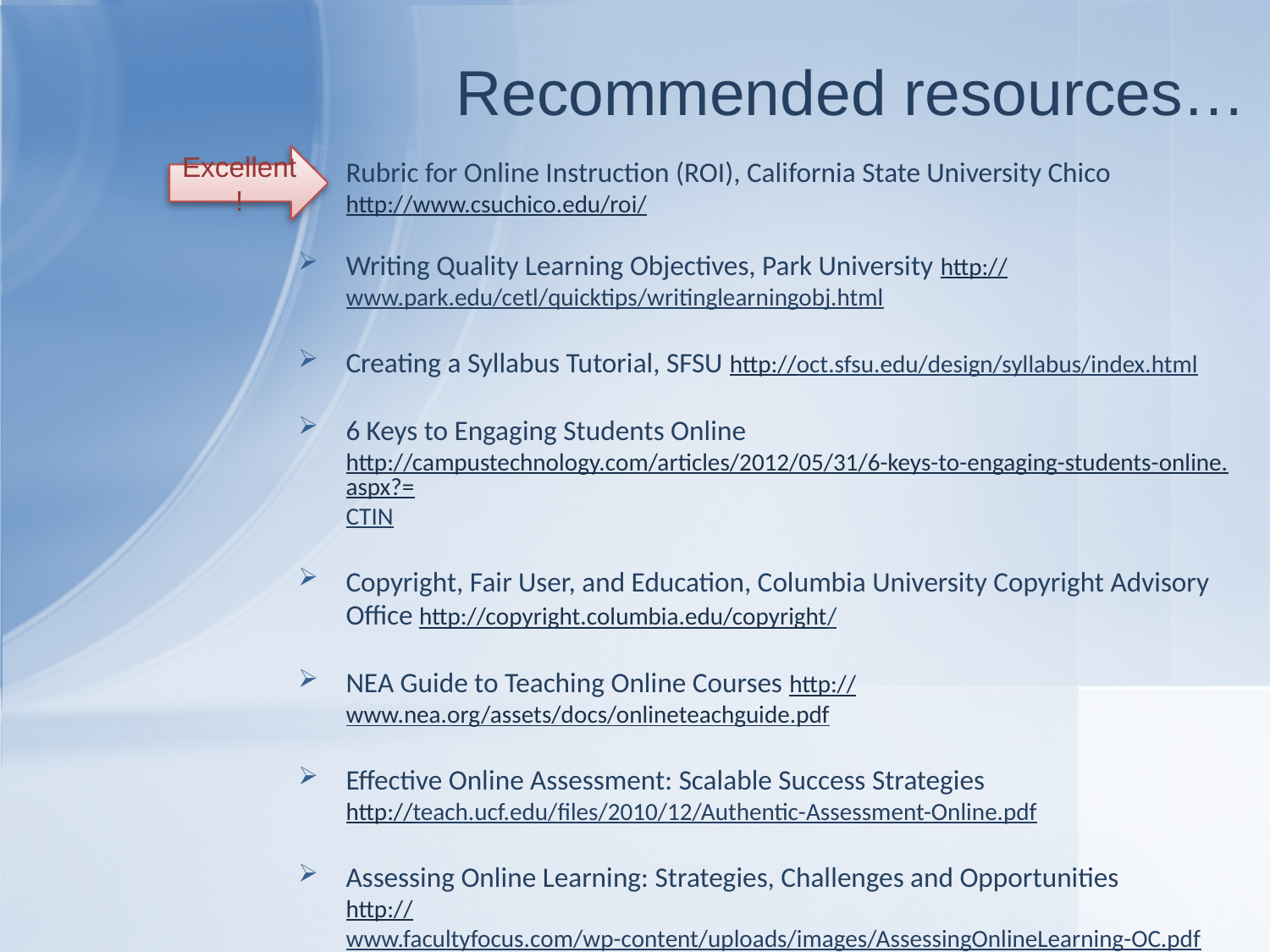

# Recommended resources…
Excellent!
Rubric for Online Instruction (ROI), California State University Chico http://www.csuchico.edu/roi/

Writing Quality Learning Objectives, Park University http://www.park.edu/cetl/quicktips/writinglearningobj.html

Creating a Syllabus Tutorial, SFSU http://oct.sfsu.edu/design/syllabus/index.html

6 Keys to Engaging Students Online http://campustechnology.com/articles/2012/05/31/6-keys-to-engaging-students-online.aspx?=CTIN

Copyright, Fair User, and Education, Columbia University Copyright Advisory Office http://copyright.columbia.edu/copyright/

NEA Guide to Teaching Online Courses http://www.nea.org/assets/docs/onlineteachguide.pdf

Effective Online Assessment: Scalable Success Strategies
http://teach.ucf.edu/files/2010/12/Authentic-Assessment-Online.pdf

Assessing Online Learning: Strategies, Challenges and Opportunities
http://www.facultyfocus.com/wp-content/uploads/images/AssessingOnlineLearning-OC.pdf